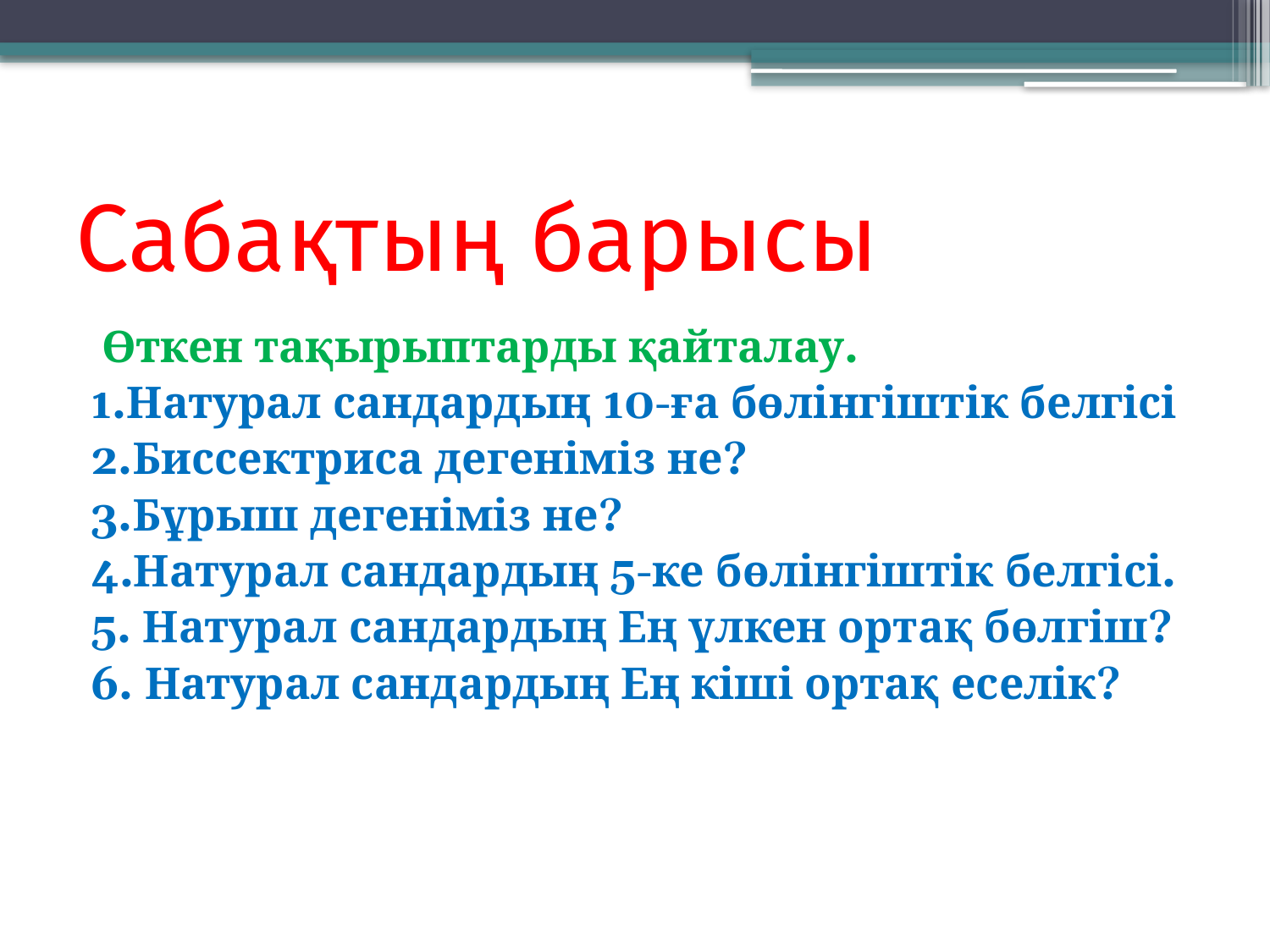

# Сабақтың барысы
 Өткен тақырыптарды қайталау.
1.Натурал сандардың 10-ға бөлінгіштік белгісі
2.Биссектриса дегеніміз не?
3.Бұрыш дегеніміз не?
4.Натурал сандардың 5-ке бөлінгіштік белгісі.
5. Натурал сандардың Ең үлкен ортақ бөлгіш?
6. Натурал сандардың Ең кіші ортақ еселік?